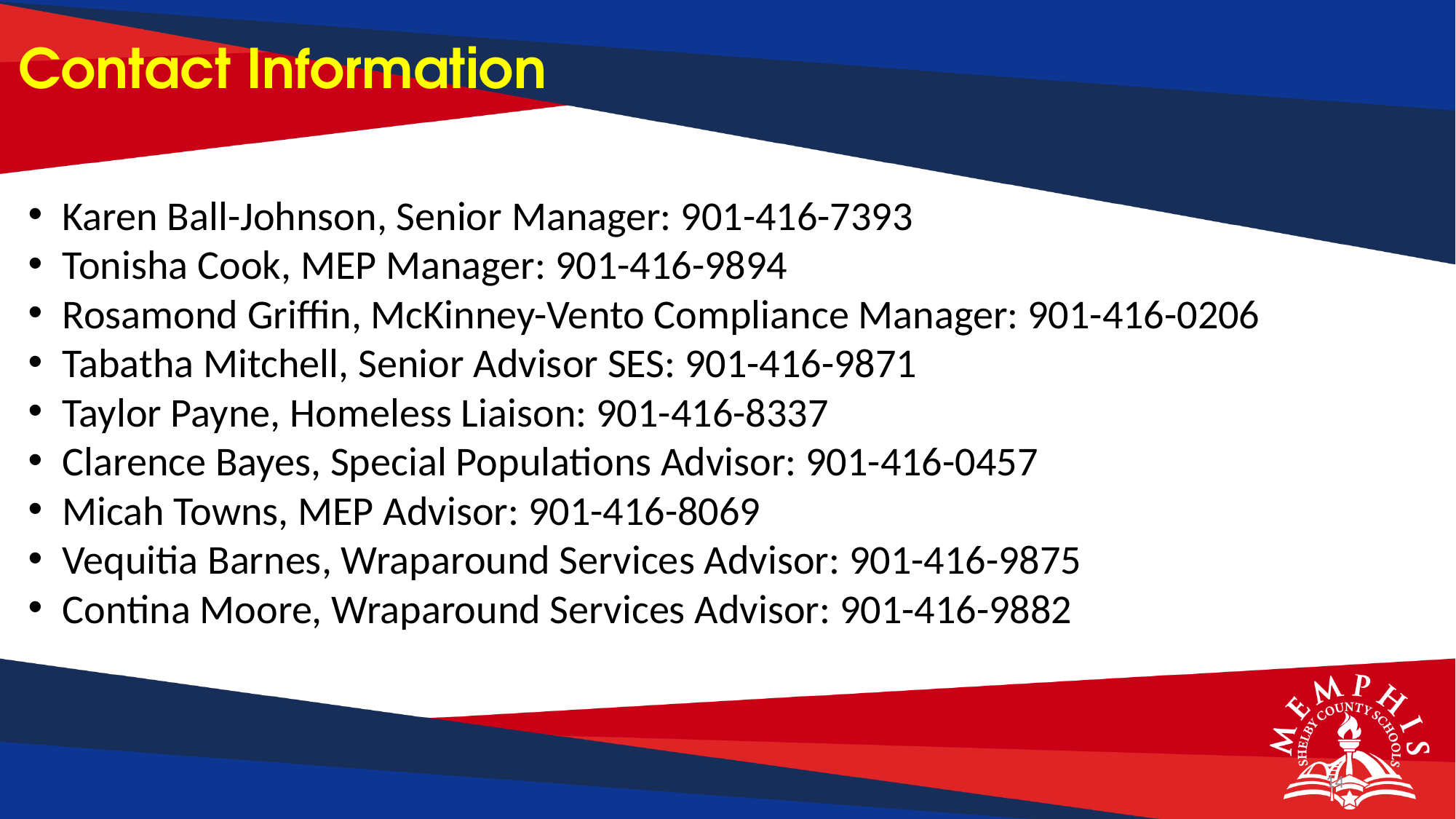

Contact Information
Karen Ball-Johnson, Senior Manager: 901-416-7393
Tonisha Cook, MEP Manager: 901-416-9894
Rosamond Griffin, McKinney-Vento Compliance Manager: 901-416-0206
Tabatha Mitchell, Senior Advisor SES: 901-416-9871
Taylor Payne, Homeless Liaison: 901-416-8337
Clarence Bayes, Special Populations Advisor: 901-416-0457
Micah Towns, MEP Advisor: 901-416-8069
Vequitia Barnes, Wraparound Services Advisor: 901-416-9875
Contina Moore, Wraparound Services Advisor: 901-416-9882

14